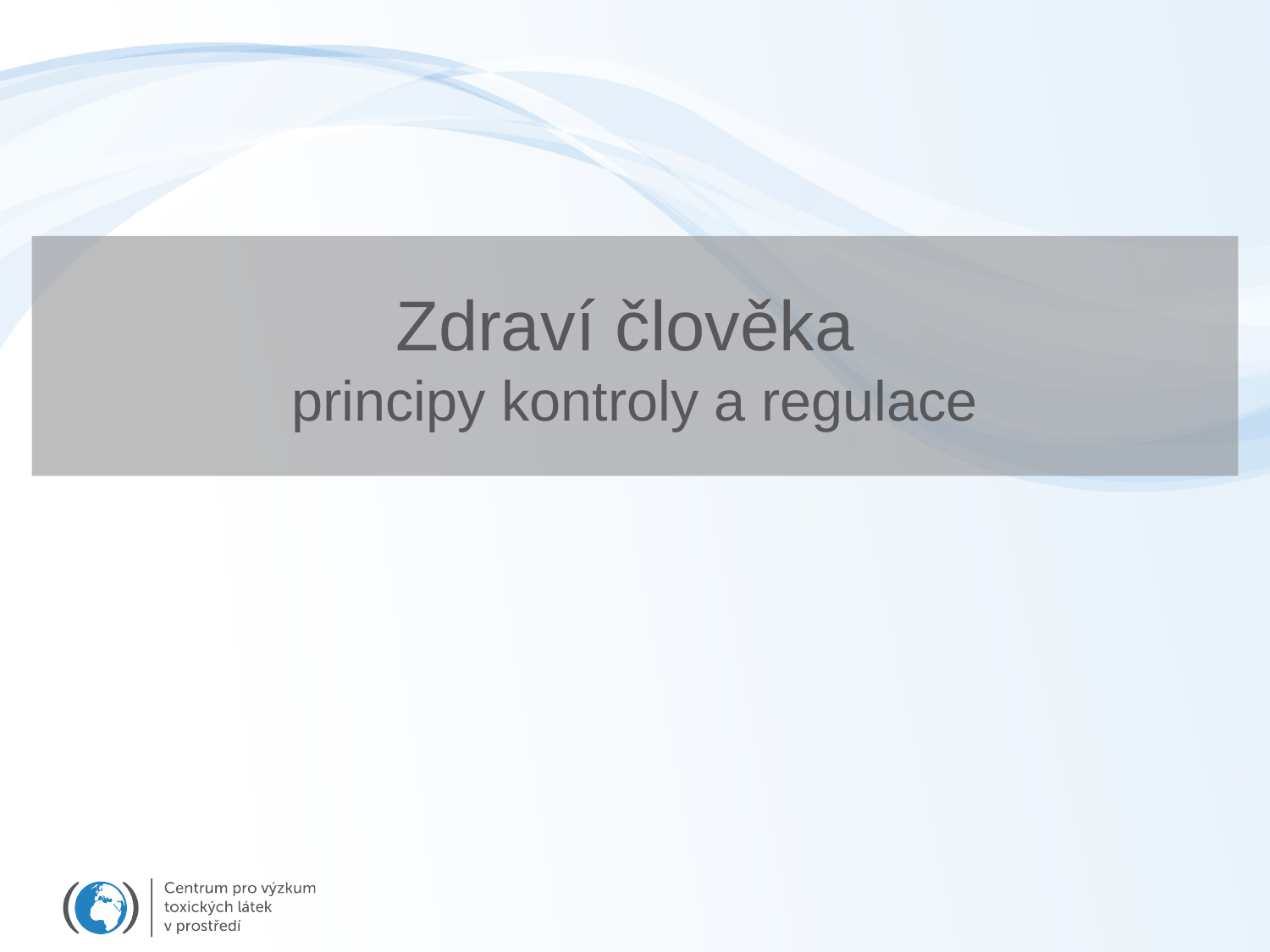

# Zdraví člověka principy kontroly a regulace